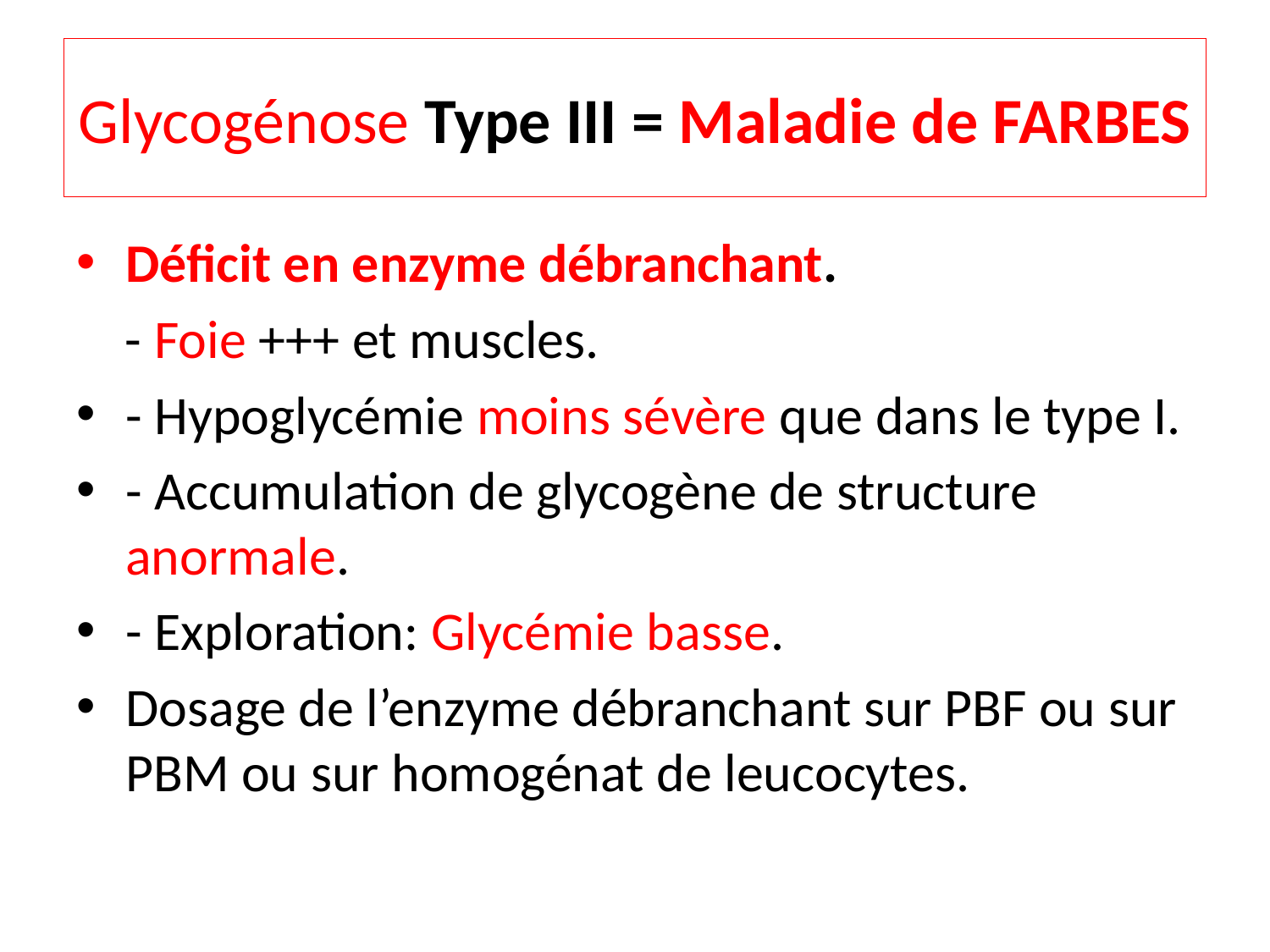

# Glycogénose Type III = Maladie de FARBES
Déficit en enzyme débranchant.
    - Foie +++ et muscles.
- Hypoglycémie moins sévère que dans le type I.
- Accumulation de glycogène de structure anormale.
- Exploration: Glycémie basse.
Dosage de l’enzyme débranchant sur PBF ou sur PBM ou sur homogénat de leucocytes.